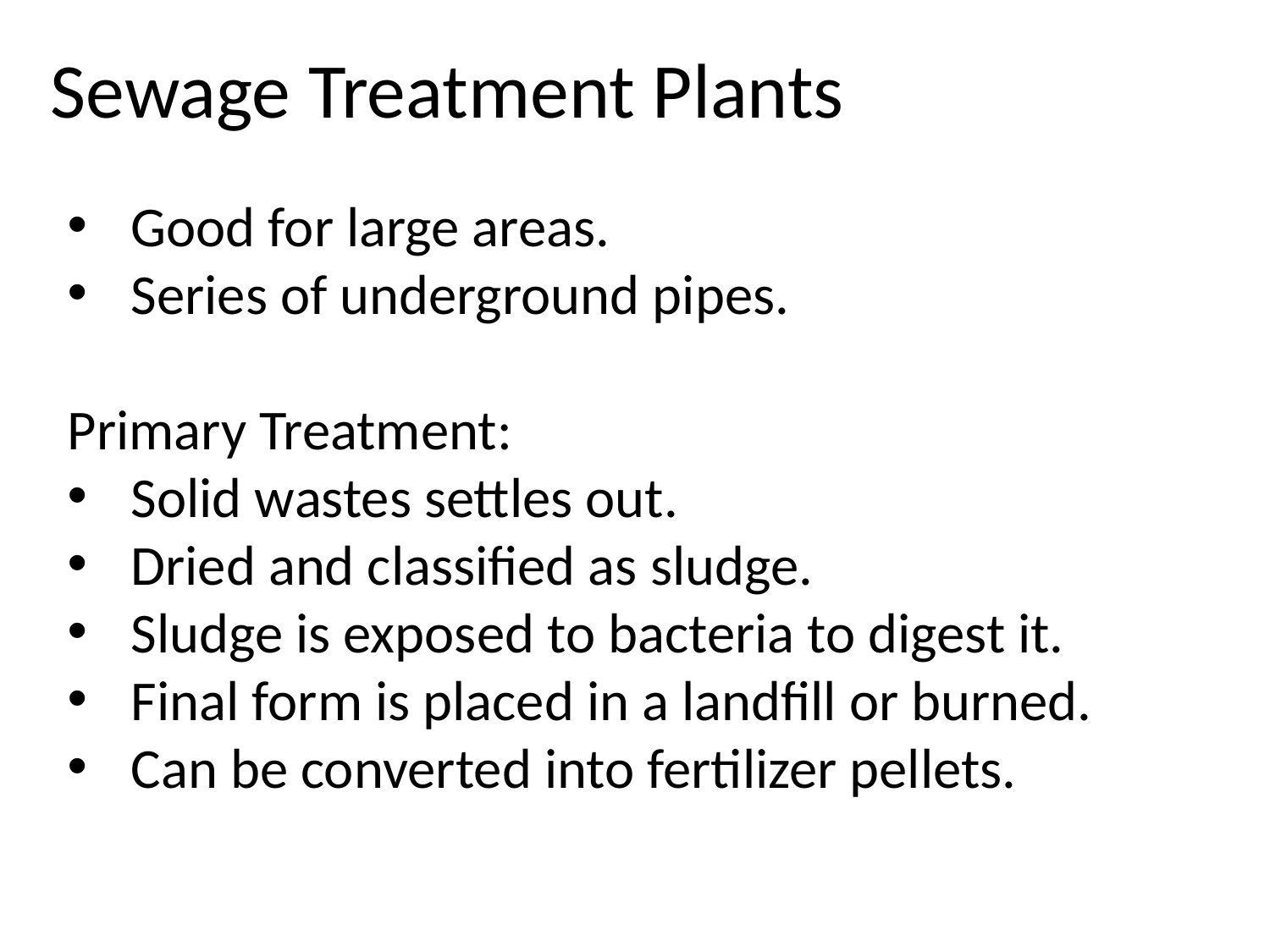

Sewage Treatment Plants
Good for large areas.
Series of underground pipes.

Primary Treatment:
Solid wastes settles out.
Dried and classified as sludge.
Sludge is exposed to bacteria to digest it.
Final form is placed in a landfill or burned.
Can be converted into fertilizer pellets.